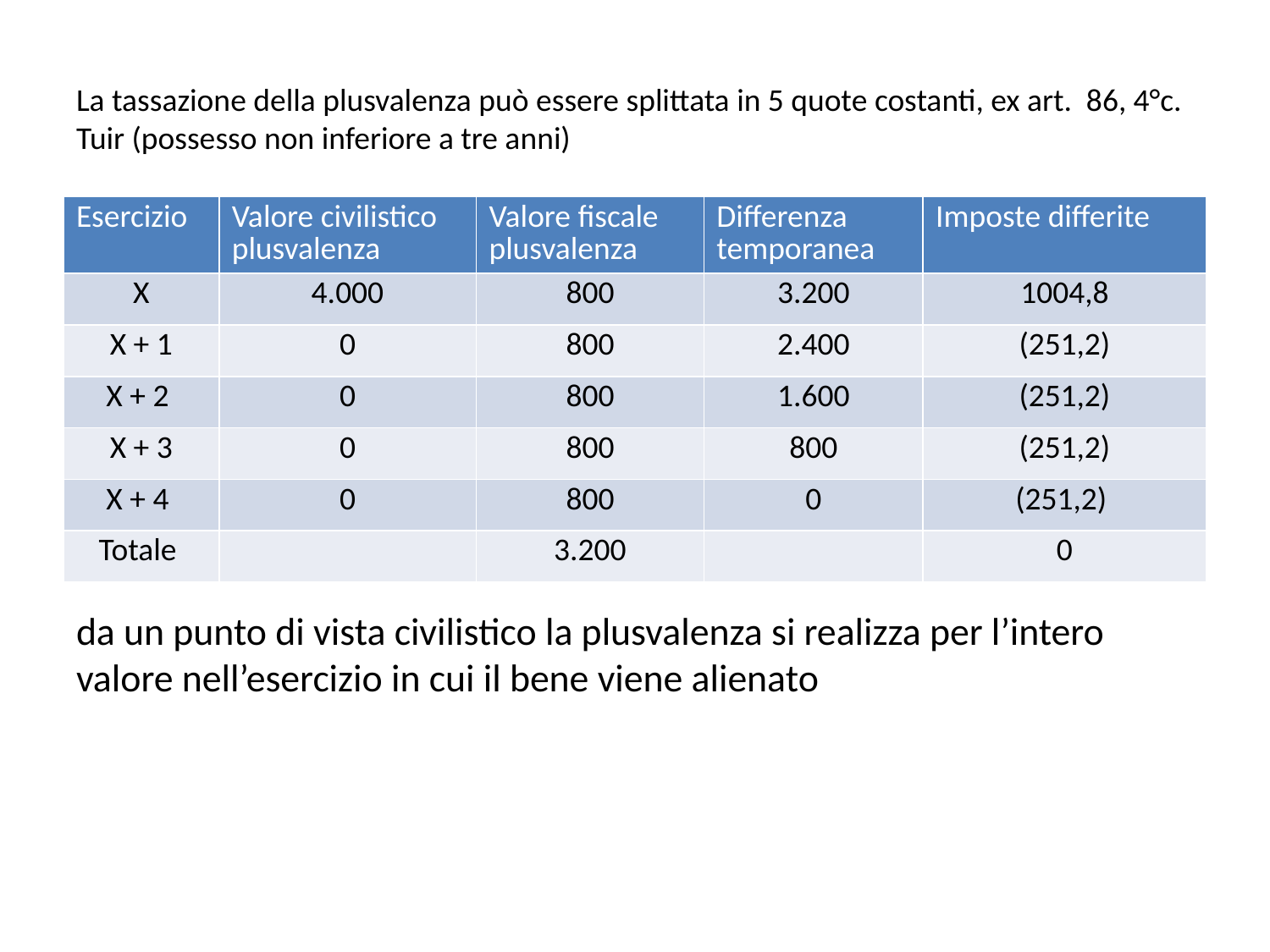

# La tassazione della plusvalenza può essere splittata in 5 quote costanti, ex art.  86, 4°c. Tuir (possesso non inferiore a tre anni)
| Esercizio | Valore civilistico plusvalenza | Valore fiscale plusvalenza | Differenza temporanea | Imposte differite |
| --- | --- | --- | --- | --- |
| X | 4.000 | 800 | 3.200 | 1004,8 |
| X + 1 | 0 | 800 | 2.400 | (251,2) |
| X + 2 | 0 | 800 | 1.600 | (251,2) |
| X + 3 | 0 | 800 | 800 | (251,2) |
| X + 4 | 0 | 800 | 0 | (251,2) |
| Totale |  | 3.200 |  | 0 |

da un punto di vista civilistico la plusvalenza si realizza per l’intero valore nell’esercizio in cui il bene viene alienato